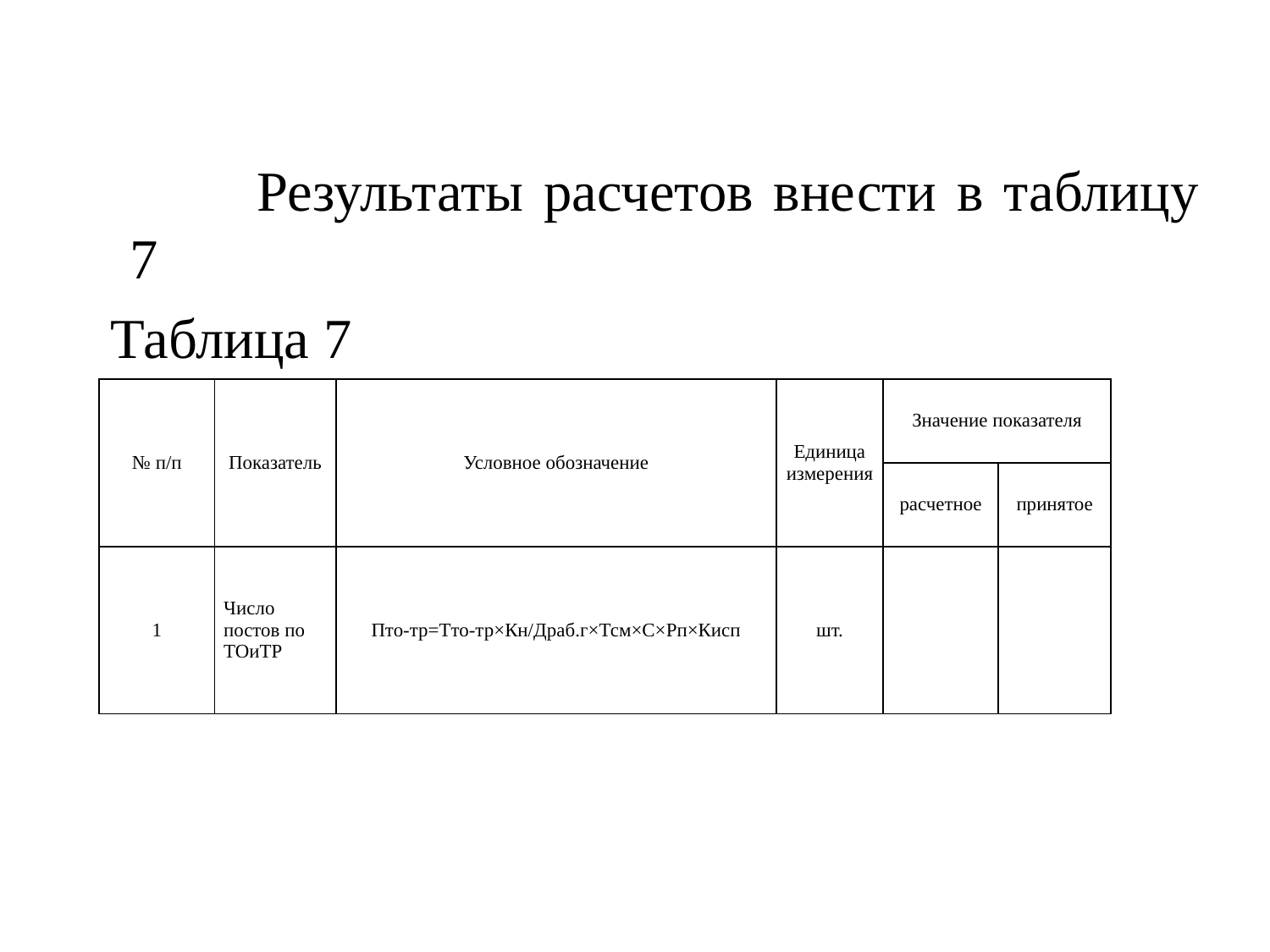

Результаты расчетов внести в таблицу 7
  Таблица 7

| № п/п | Показатель | Условное обозначение | Единица измерения | Значение показателя |  |
| --- | --- | --- | --- | --- | --- |
|  |  |  |  | расчетное | принятое |
| 1 | Число постов по ТОиТР | Пто-тр=Тто-тр×Кн/Драб.г×Тсм×С×Рп×Кисп | шт. |  |  |